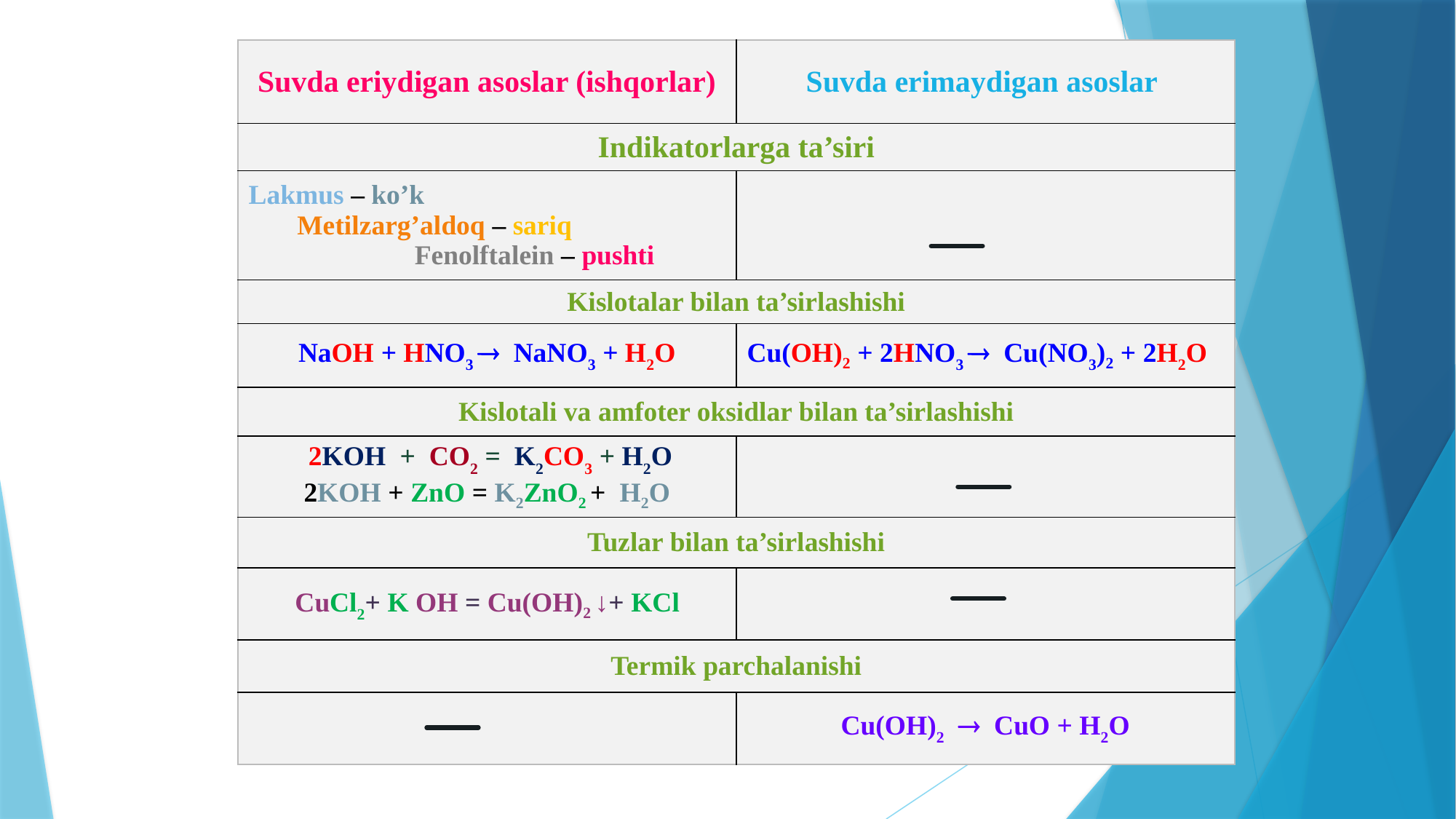

| Suvda eriydigan asoslar (ishqorlar) | Suvda erimaydigan asoslar |
| --- | --- |
| Indikatorlarga ta’siri |  |
| Lakmus – ko’k Metilzarg’aldoq – sariq Fenolftalein – pushti |  |
| Kislotalar bilan ta’sirlashishi |  |
| NaOH + HNO3 → NaNO3 + H2O | Cu(OH)2 + 2HNO3 → Cu(NO3)2 + 2H2O |
| Kislotali va amfoter oksidlar bilan ta’sirlashishi |  |
| 2KOH + CO2 = K2CO3 + H2O 2KOH + ZnO = K2ZnO2 + H2O |  |
| Tuzlar bilan ta’sirlashishi |  |
| CuCl2+ K OH = Cu(OH)2 ↓+ KCl |  |
| Termik parchalanishi |  |
|  | Cu(OH)2  →  CuO + H2O |